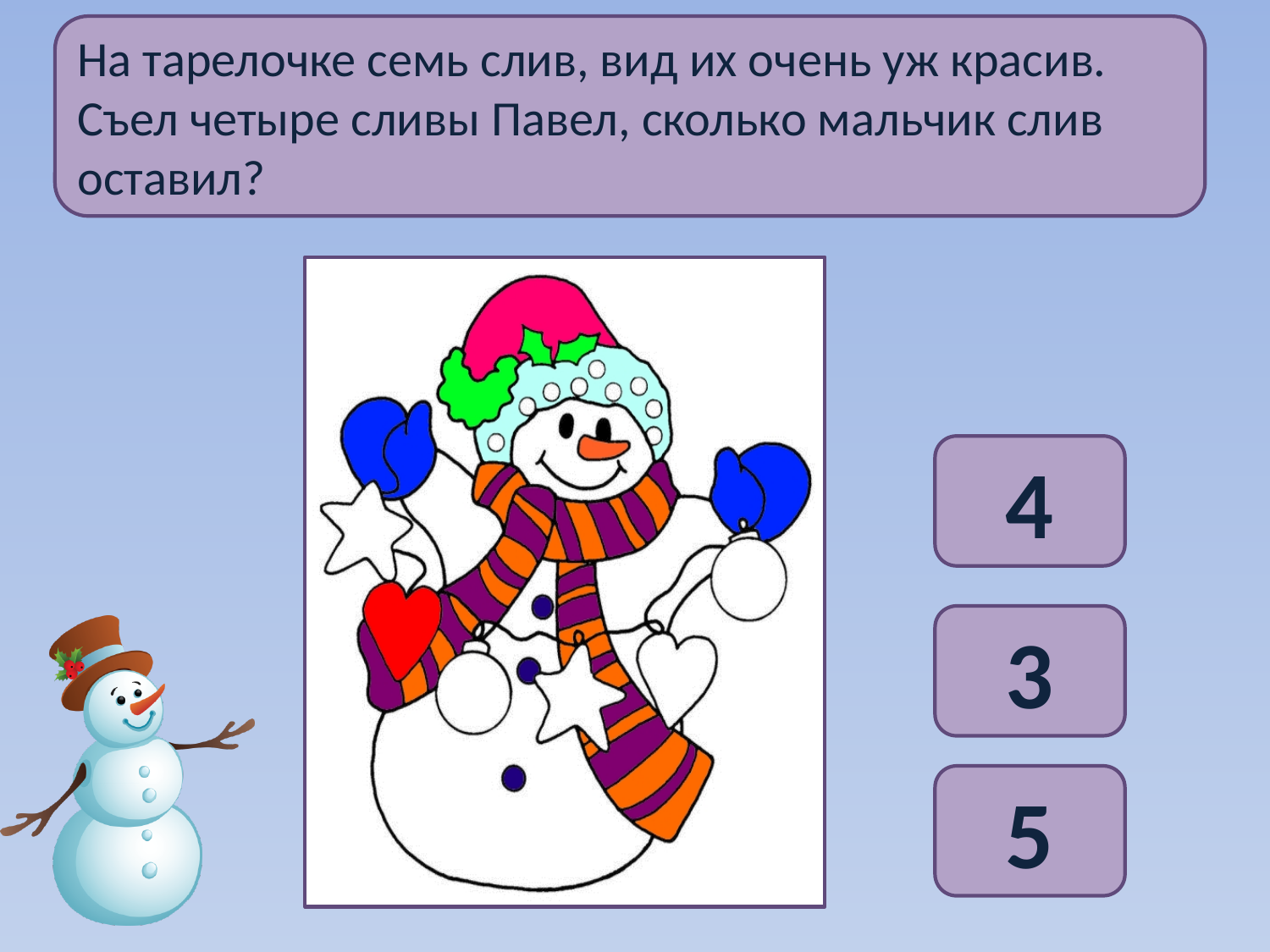

На тарелочке семь слив, вид их очень уж красив.
Съел четыре сливы Павел, сколько мальчик слив оставил?

4
3
5